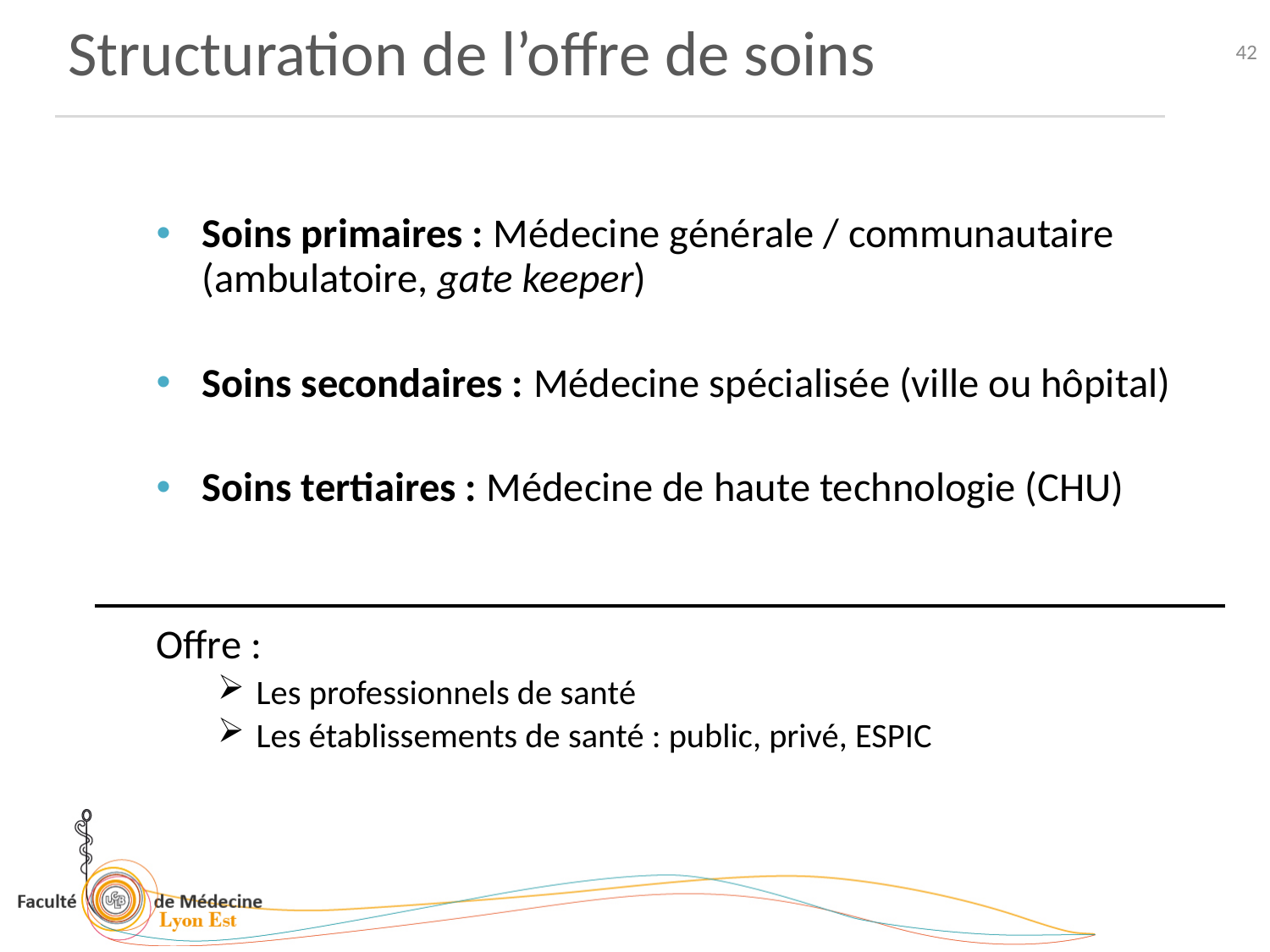

Structuration de l’offre de soins
42
Soins primaires : Médecine générale / communautaire (ambulatoire, gate keeper)

Soins secondaires : Médecine spécialisée (ville ou hôpital)

Soins tertiaires : Médecine de haute technologie (CHU)

Offre :
Les professionnels de santé
Les établissements de santé : public, privé, ESPIC